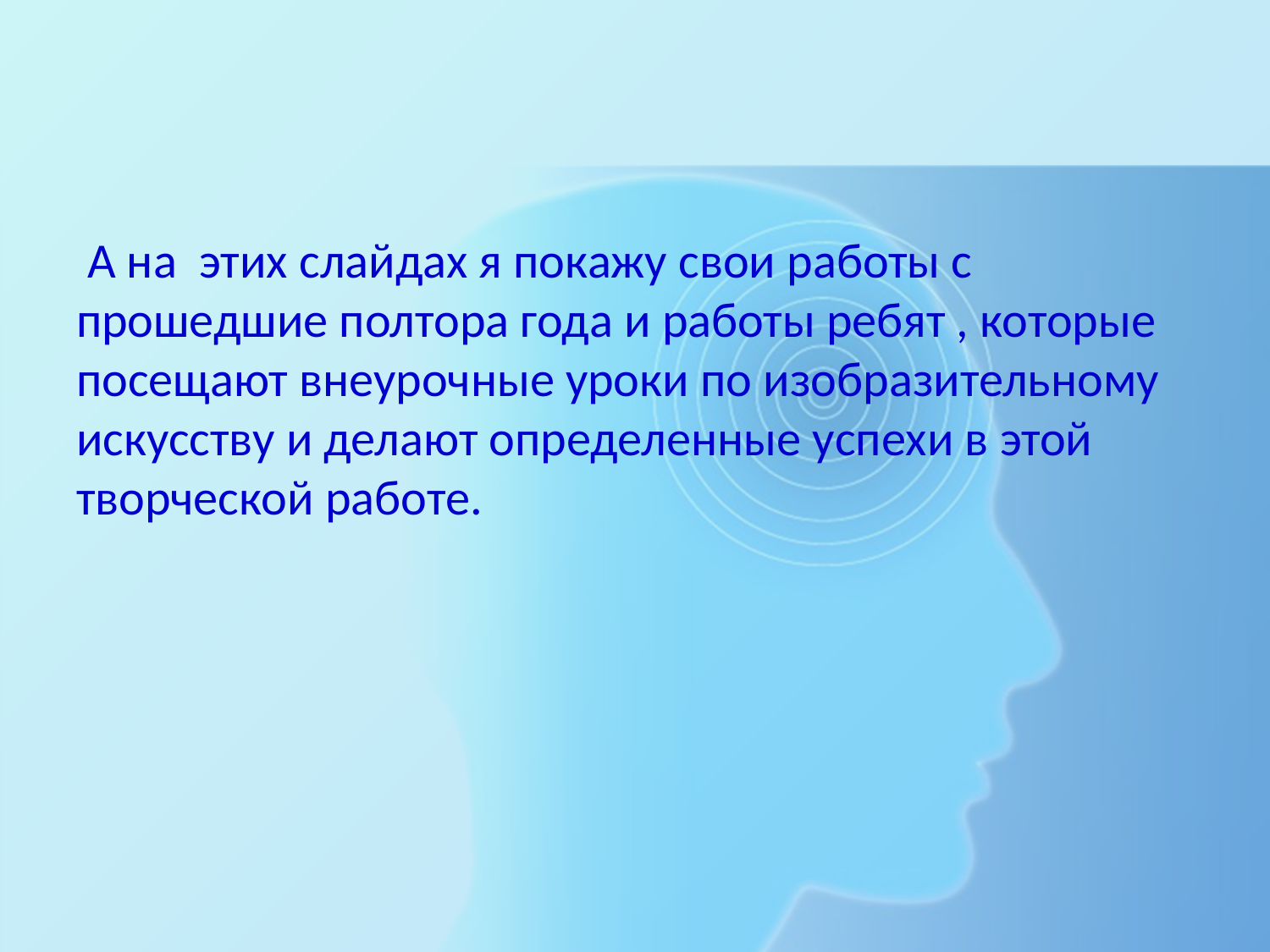

#
 А на  этих слайдах я покажу свои работы с прошедшие полтора года и работы ребят , которые посещают внеурочные уроки по изобразительному искусству и делают определенные успехи в этой   творческой работе.